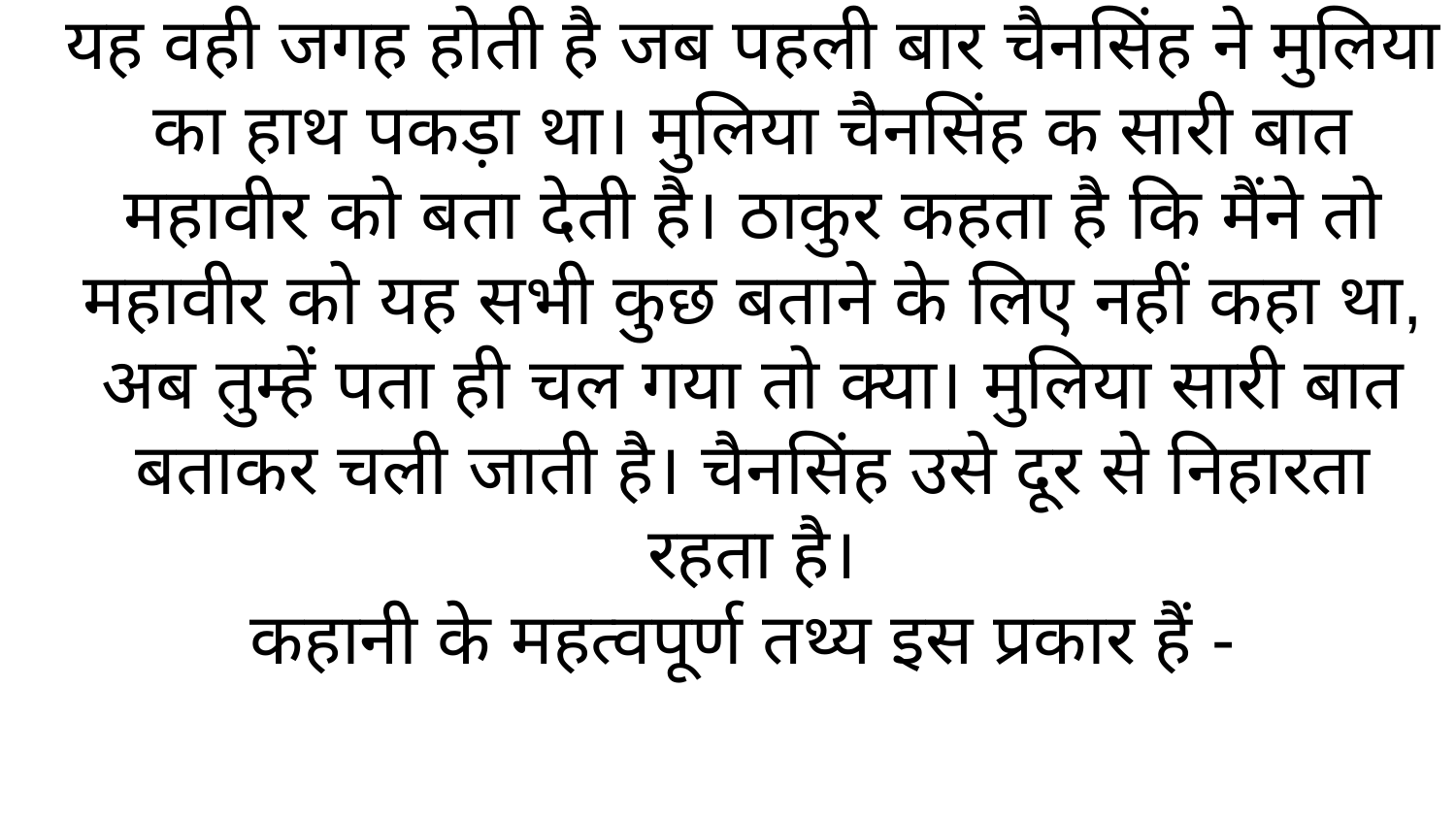

# यह वही जगह होती है जब पहली बार चैनसिंह ने मुलिया का हाथ पकड़ा था। मुलिया चैनसिंह क सारी बात महावीर को बता देती है। ठाकुर कहता है कि मैंने तो महावीर को यह सभी कुछ बताने के लिए नहीं कहा था, अब तुम्हें पता ही चल गया तो क्या। मुलिया सारी बात बताकर चली जाती है। चैनसिंह उसे दूर से निहारता रहता है।
कहानी के महत्वपूर्ण तथ्य इस प्रकार हैं -